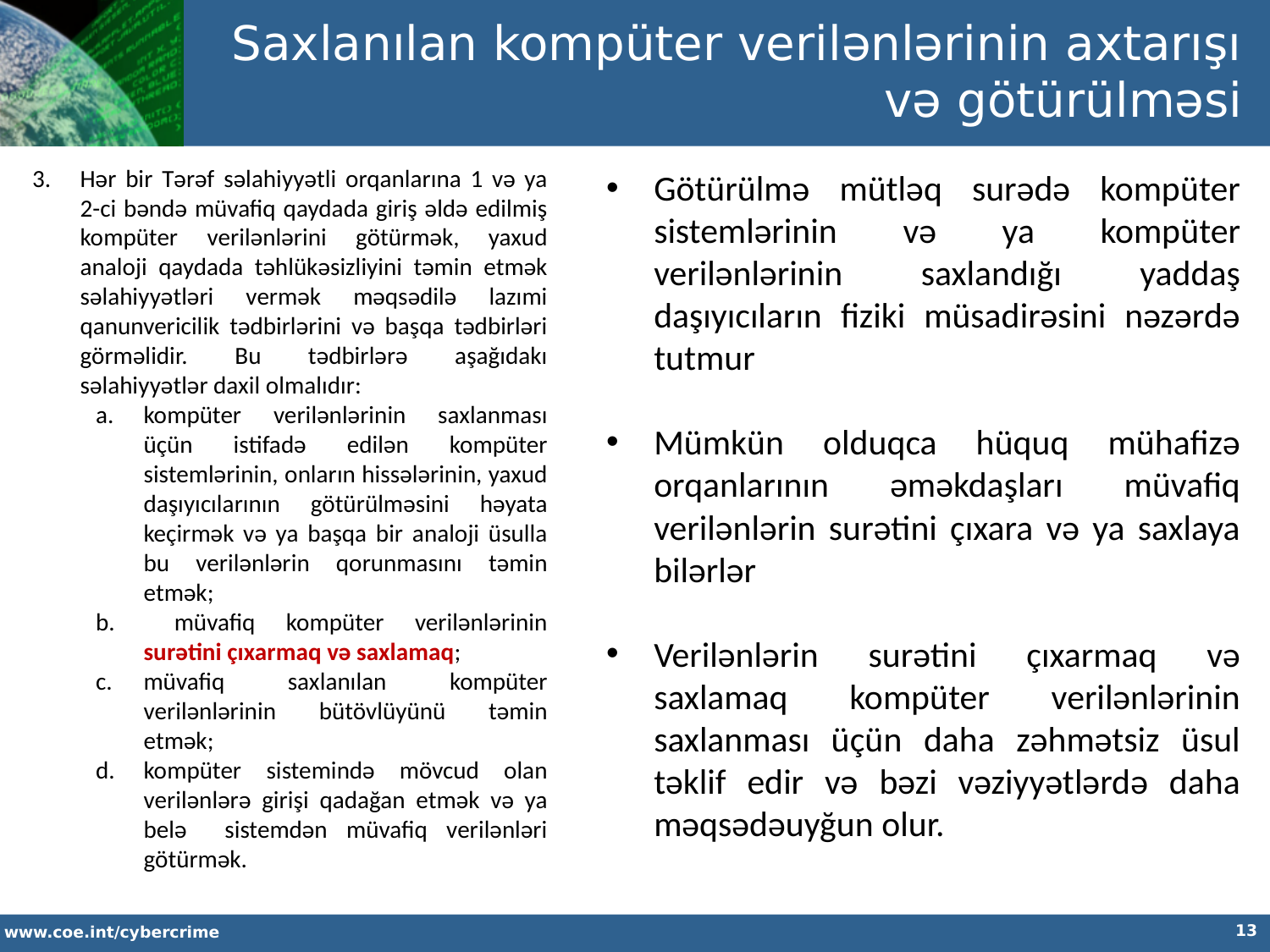

Saxlanılan kompüter verilənlərinin axtarışı və götürülməsi

Hər bir Tərəf səlahiyyətli orqanlarına 1 və ya 2-ci bəndə müvafiq qaydada giriş əldə edilmiş kompüter verilənlərini götürmək, yaxud analoji qaydada təhlükəsizliyini təmin etmək səlahiyyətləri vermək məqsədilə lazımi qanunvericilik tədbirlərini və başqa tədbirləri görməlidir. Bu tədbirlərə aşağıdakı səlahiyyətlər daxil olmalıdır:
kompüter verilənlərinin saxlanması üçün istifadə edilən kompüter sistemlərinin, onların hissələrinin, yaxud daşıyıcılarının götürülməsini həyata keçirmək və ya başqa bir analoji üsulla bu verilənlərin qorunmasını təmin etmək;
 müvafiq kompüter verilənlərinin surətini çıxarmaq və saxlamaq;
müvafiq saxlanılan kompüter verilənlərinin bütövlüyünü təmin etmək;
kompüter sistemində mövcud olan verilənlərə girişi qadağan etmək və ya belə  sistemdən müvafiq verilənləri götürmək.
Götürülmə mütləq surədə kompüter sistemlərinin və ya kompüter verilənlərinin saxlandığı yaddaş daşıyıcıların fiziki müsadirəsini nəzərdə tutmur

Mümkün olduqca hüquq mühafizə orqanlarının əməkdaşları müvafiq verilənlərin surətini çıxara və ya saxlaya bilərlər

Verilənlərin surətini çıxarmaq və saxlamaq kompüter verilənlərinin saxlanması üçün daha zəhmətsiz üsul təklif edir və bəzi vəziyyətlərdə daha məqsədəuyğun olur.